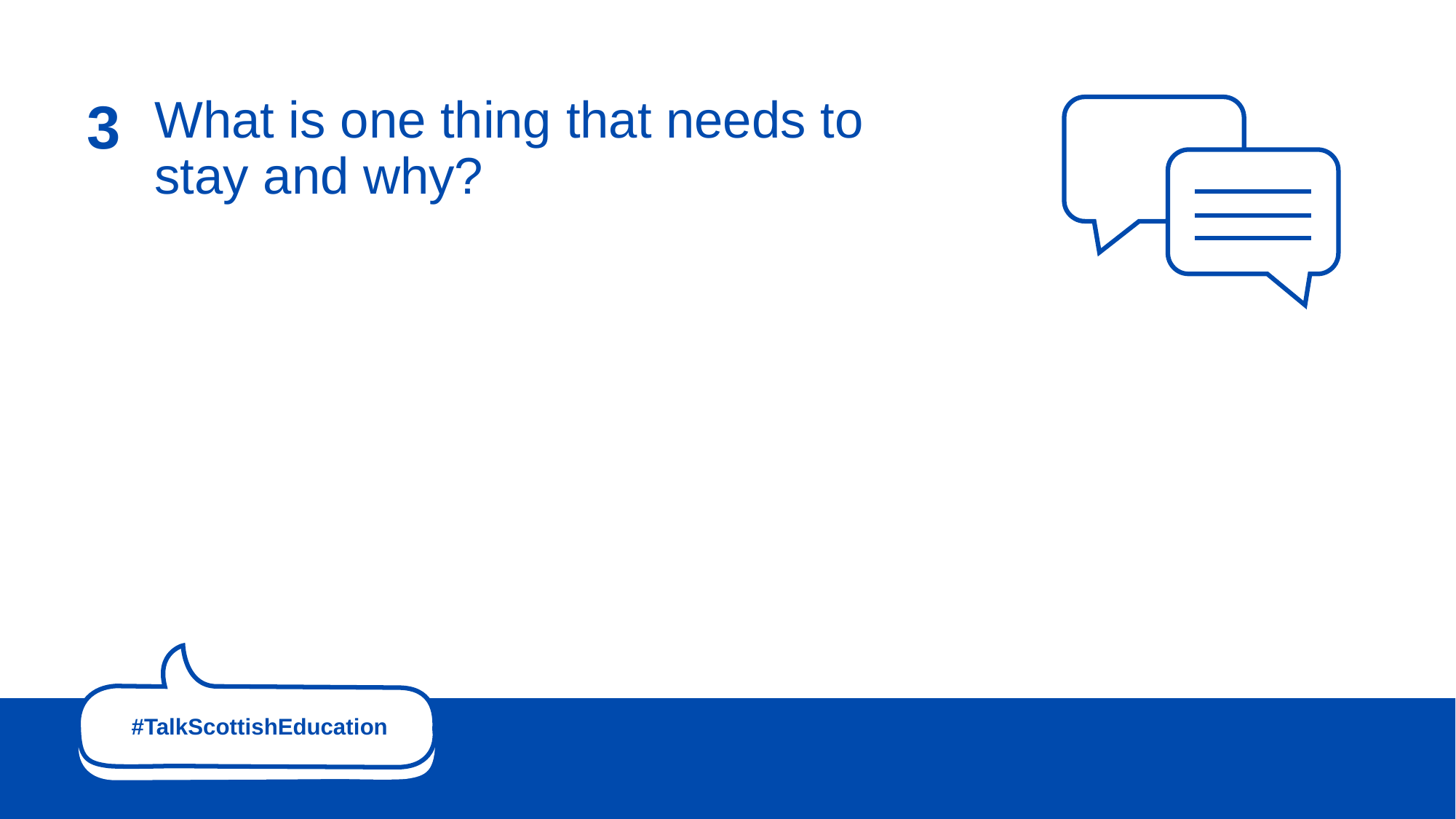

What is one thing that needs to
stay and why?
# 3